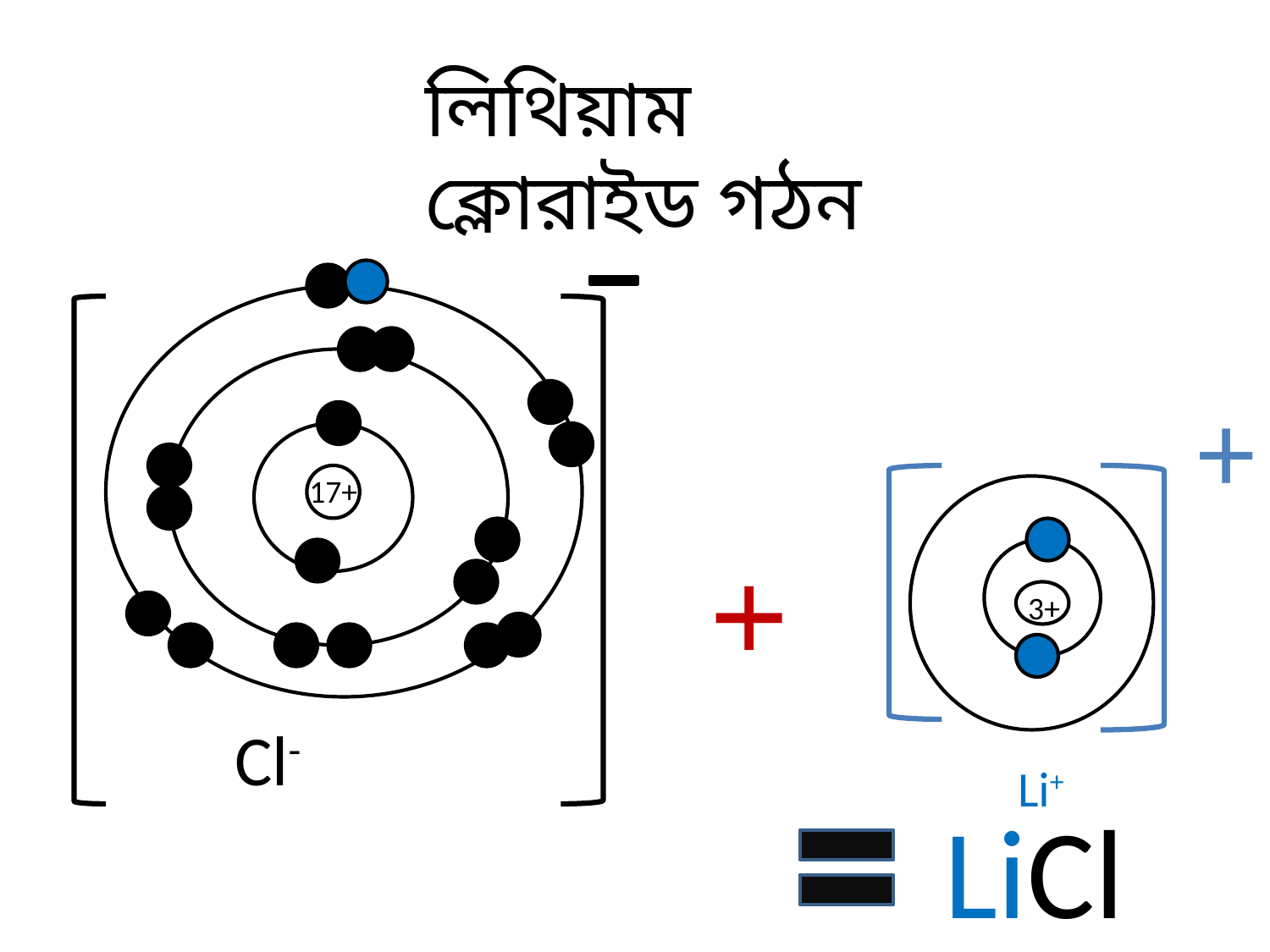

লিথিয়াম ক্লোরাইড গঠন

+

   +
17+

3+

Cl-
Li+
LiCl